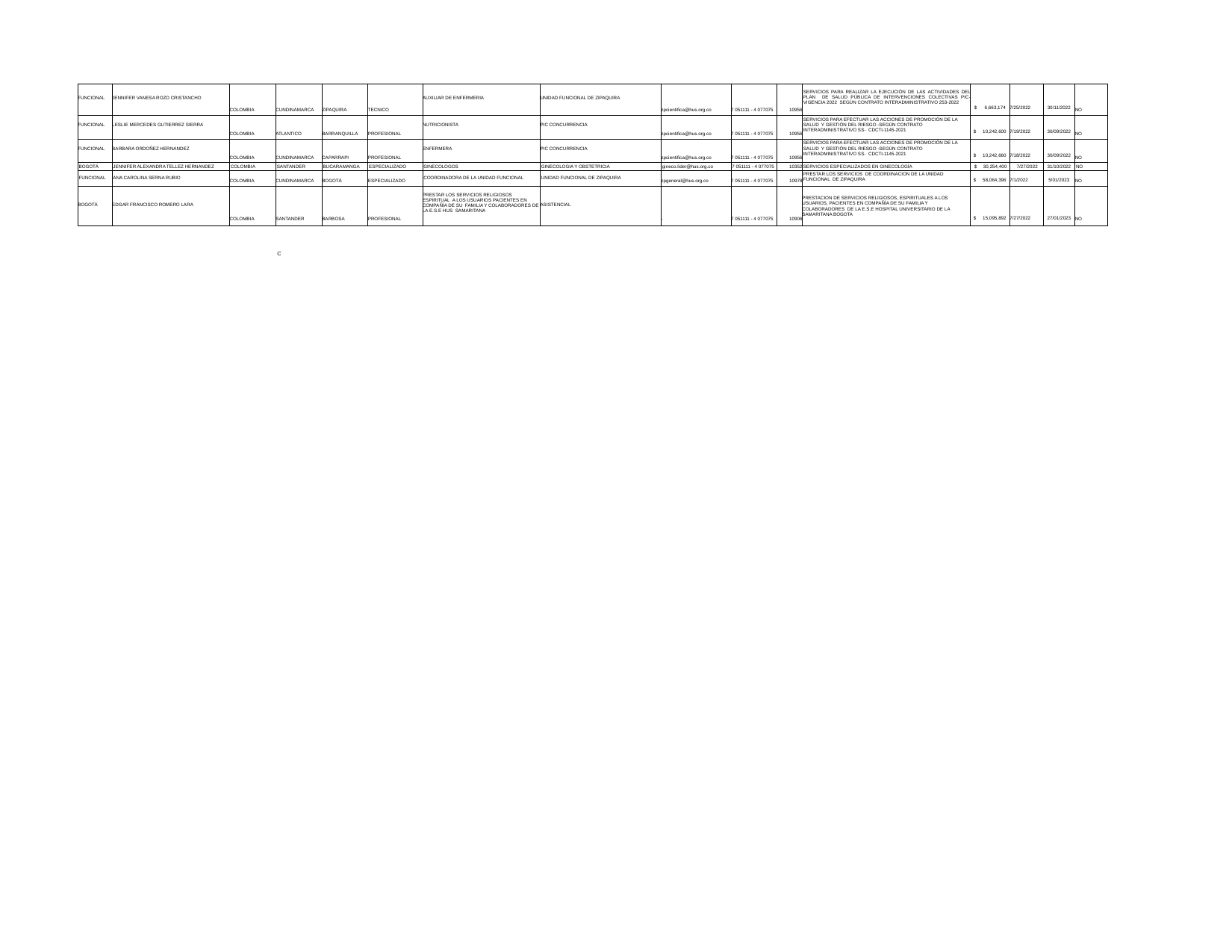

| FUNCIONAL | JENNIFER VANESA ROZO CRISTANCHO | COLOMBIA | CUNDINAMARCA | ZIPAQUIRA | TECNICO | AUXILIAR DE ENFERMERIA | UNIDAD FUNCIONAL DE ZIPAQUIRA | zpcientifica@hus.org.co | 7 051111 - 4 077075 | 10956 | SERVICIOS PARA REALIZAR LA EJECUCIÓN DE LAS ACTIVIDADES DEL PLAN DE SALUD PÚBLICA DE INTERVENCIONES COLECTIVAS PIC- VIGENCIA 2022 SEGÚN CONTRATO INTERADMINISTRATIVO 253-2022 | $ 6,663,174 | 7/25/2022 | 30/11/2022 | NO |
| --- | --- | --- | --- | --- | --- | --- | --- | --- | --- | --- | --- | --- | --- | --- | --- |
| FUNCIONAL | LESLIE MERCEDES GUTIERREZ SIERRA | COLOMBIA | ATLANTICO | BARRANQUILLA | PROFESIONAL | NUTRICIONISTA | PIC CONCURRENCIA | zpcientifica@hus.org.co | 7 051111 - 4 077075 | 10956 | SERVICIOS PARA EFECTUAR LAS ACCIONES DE PROMOCIÓN DE LA SALUD Y GESTIÓN DEL RIESGO -SEGÚN CONTRATO INTERADMINISTRATIVO SS- CDCTI-1145-2021 | $ 10,242,600 | 7/19/2022 | 30/09/2022 | NO |
| FUNCIONAL | BARBARA ORDOÑEZ HERNANDEZ | COLOMBIA | CUNDINAMARCA | CAPARRAPI | PROFESIONAL | ENFERMERA | PIC CONCURRENCIA | zpcientifica@hus.org.co | 7 051111 - 4 077075 | 10956 | SERVICIOS PARA EFECTUAR LAS ACCIONES DE PROMOCIÓN DE LA SALUD Y GESTIÓN DEL RIESGO -SEGÚN CONTRATO INTERADMINISTRATIVO SS- CDCTI-1145-2021 | $ 10,242,660 | 7/18/2022 | 30/09/2022 | NO |
| BOGOTÁ | JENNIFER ALEXANDRA TELLEZ HERNANDEZ | COLOMBIA | SANTANDER | BUCARAMANGA | ESPECIALIZADO | GINECOLOGOS | GINECOLOGIA Y OBSTETRICIA | gineco.lider@hus.org.co | 7 051111 - 4 077075 | 10352 | SERVICIOS ESPECIALIZADOS EN GINECOLOGÍA | $ 30,254,400 | 7/27/2022 | 31/10/2022 | NO |
| FUNCIONAL | ANA CAROLINA SERNA RUBIO | COLOMBIA | CUNDINAMARCA | BOGOTÁ | ESPECIALIZADO | COORDINADORA DE LA UNIDAD FUNCIONAL | UNIDAD FUNCIONAL DE ZIPAQUIRA | zpgeneral@hus.org.co | 7 051111 - 4 077075 | 10978 | PRESTAR LOS SERVICIOS DE COORDINACION DE LA UNIDAD FUNCIONAL DE ZIPAQUIRA | $ 58,064,396 | 7/1/2022 | 5/01/2023 | NO |
| BOGOTÁ | EDGAR FRANCISCO ROMERO LARA | COLOMBIA | SANTANDER | BARBOSA | PROFESIONAL | PRESTAR LOS SERVICIOS RELIGIOSOS ESPIRITUAL A LOS USUARIOS PACIENTES EN COMPAÑÍA DE SU FAMILIA Y COLABORADORES DE LA E.S.E HUS SAMARITANA | ASISTENCIAL | - | 7 051111 - 4 077075 | 10906 | PRESTACION DE SERVICIOS RELIGIOSOS, ESPIRITUALES A LOS USUARIOS, PACIENTES EN COMPAÑÍA DE SU FAMILIA Y COLABORADORES DE LA E.S.E HOSPITAL UNIVERSITARIO DE LA SAMARITANA BOGOTA | $ 15,095,892 | 7/27/2022 | 27/01/2023 | NO |
C